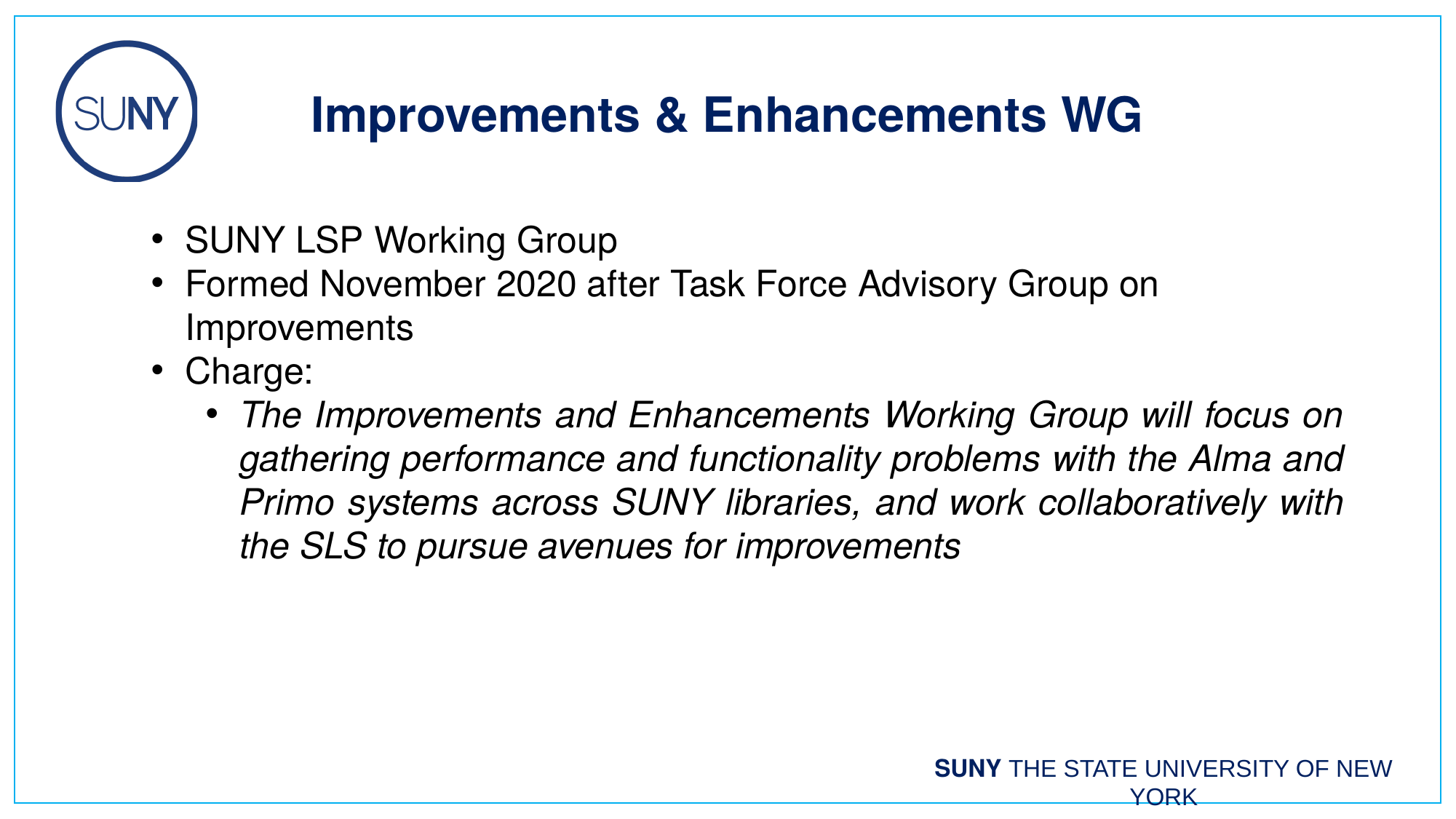

Improvements & Enhancements WG
SUNY LSP Working Group
Formed November 2020 after Task Force Advisory Group on Improvements
Charge: ​
The Improvements and Enhancements Working Group will focus on gathering performance and functionality problems with the Alma and Primo systems across SUNY libraries, and work collaboratively with the SLS to pursue avenues for improvements